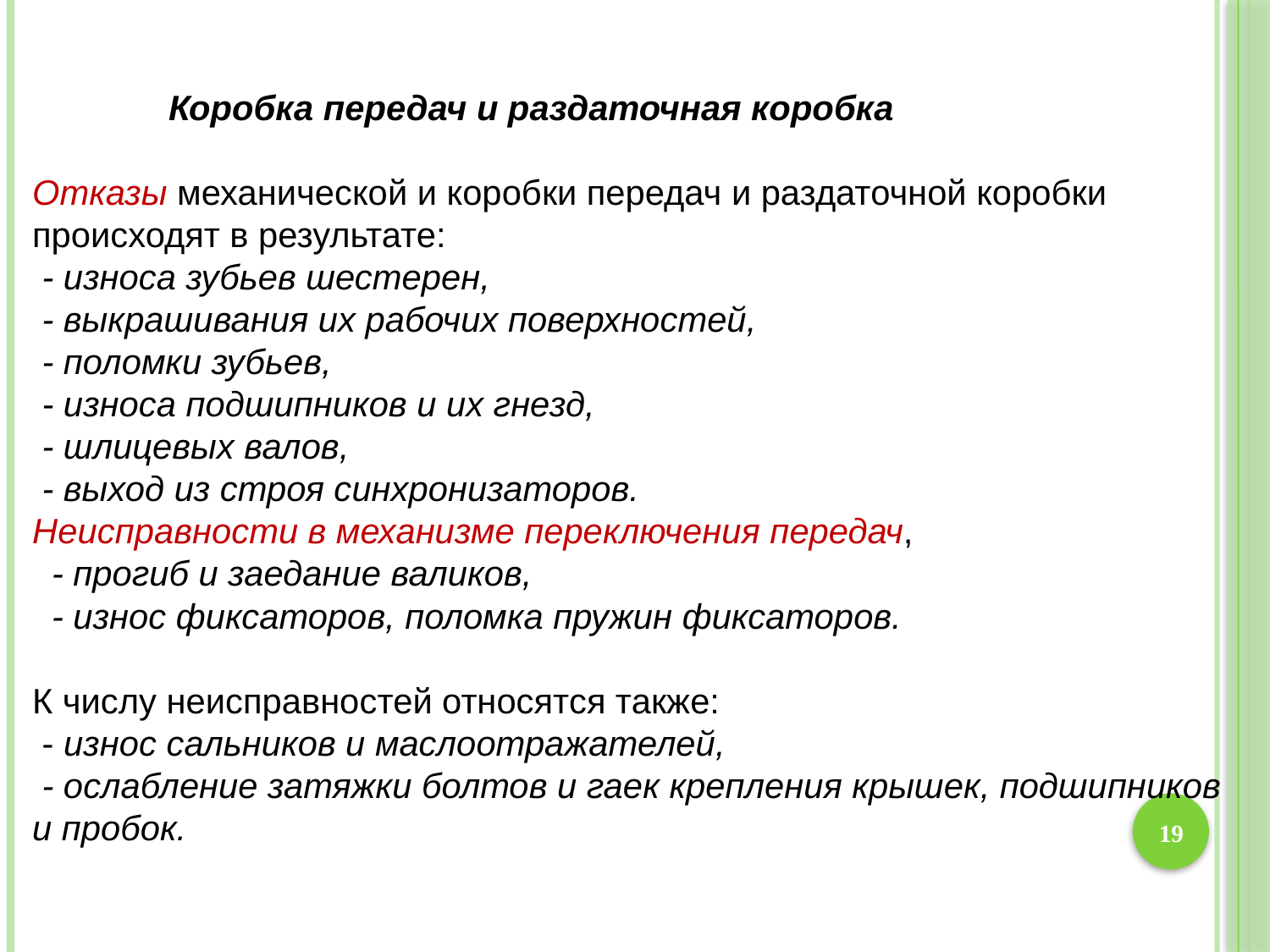

Коробка передач и раздаточная коробка

Отказы механической и коробки передач и раздаточной коробки происходят в результате:
 - износа зубьев шестерен,
 - выкрашивания их рабочих поверхностей,
 - поломки зубьев,
 - износа подшипников и их гнезд,
 - шлицевых валов,
 - выход из строя синхронизаторов.
Неисправности в механизме переключения передач,
  - прогиб и заедание валиков,
  - износ фиксаторов, поломка пружин фиксаторов.

К числy неисправностей относятся также:
 - износ сальников и маслоотражателей,
 - ослабление затяжки болтов и гаек крепления крышек, подшипников и пробок.
19